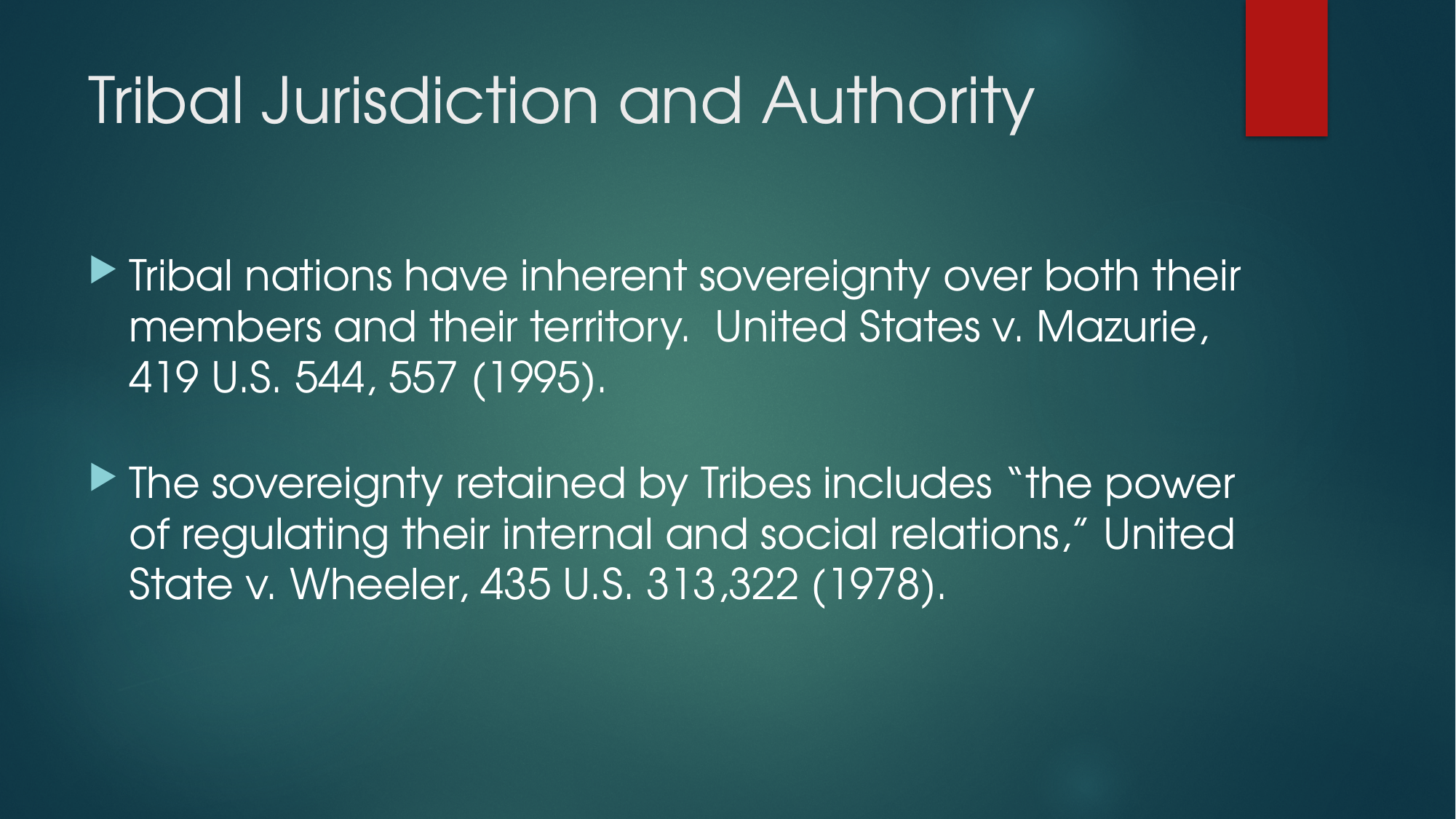

# Tribal Jurisdiction and Authority

Tribal nations have inherent sovereignty over both their members and their territory.  United States v. Mazurie, 419 U.S. 544, 557 (1995).
The sovereignty retained by Tribes includes “the power of regulating their internal and social relations,” United State v. Wheeler, 435 U.S. 313,322 (1978).